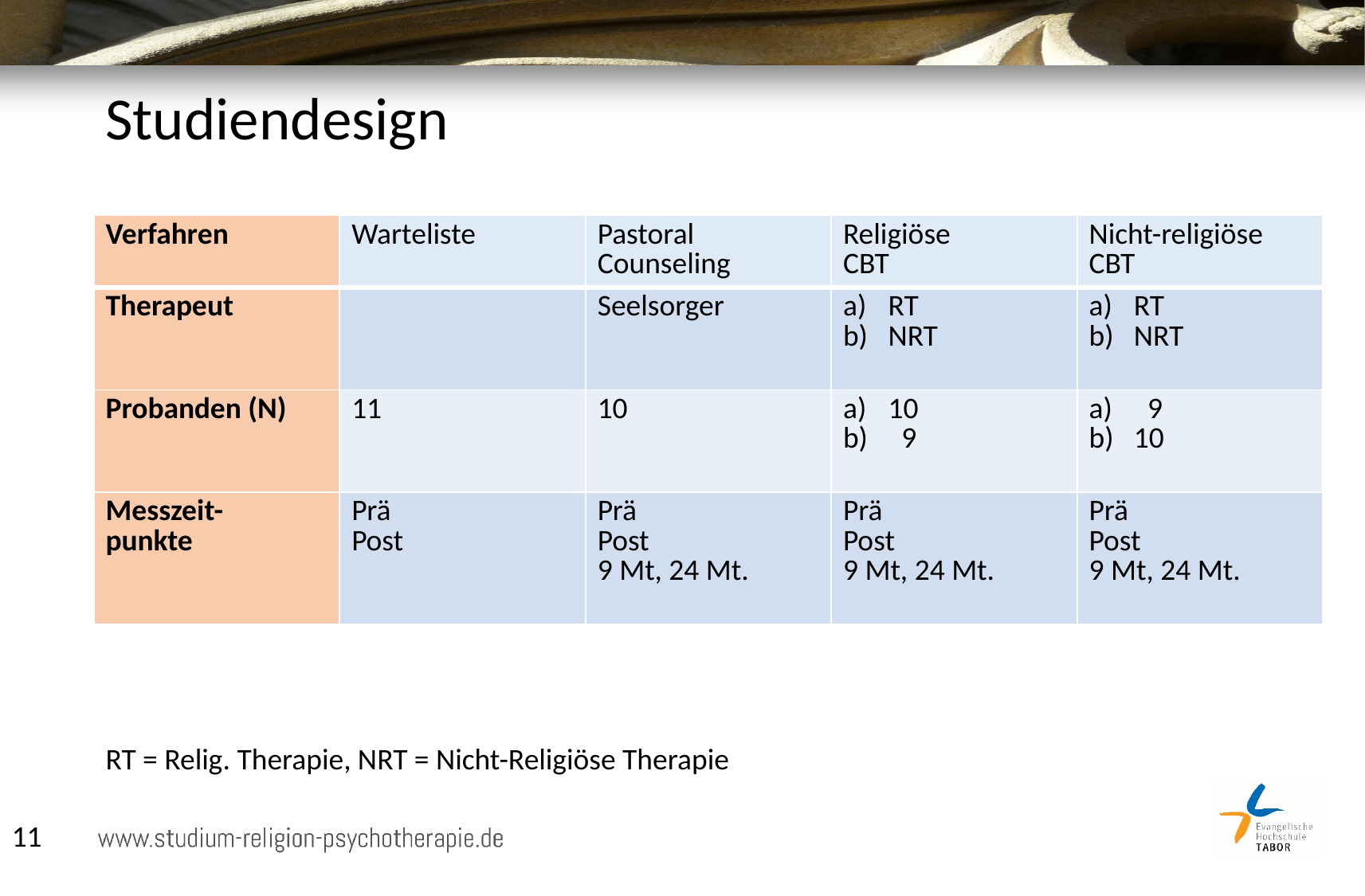

# Studiendesign
| Verfahren | Warteliste | Pastoral Counseling | Religiöse CBT | Nicht-religiöse CBT |
| --- | --- | --- | --- | --- |
| Therapeut |  | Seelsorger | RT NRT | RT NRT |
| Probanden (N) | 11 | 10 | 10 9 | 9 10 |
| Messzeit- punkte | Prä Post | Prä Post 9 Mt, 24 Mt. | Prä Post 9 Mt, 24 Mt. | Prä Post 9 Mt, 24 Mt. |
RT = Relig. Therapie, NRT = Nicht-Religiöse Therapie
11